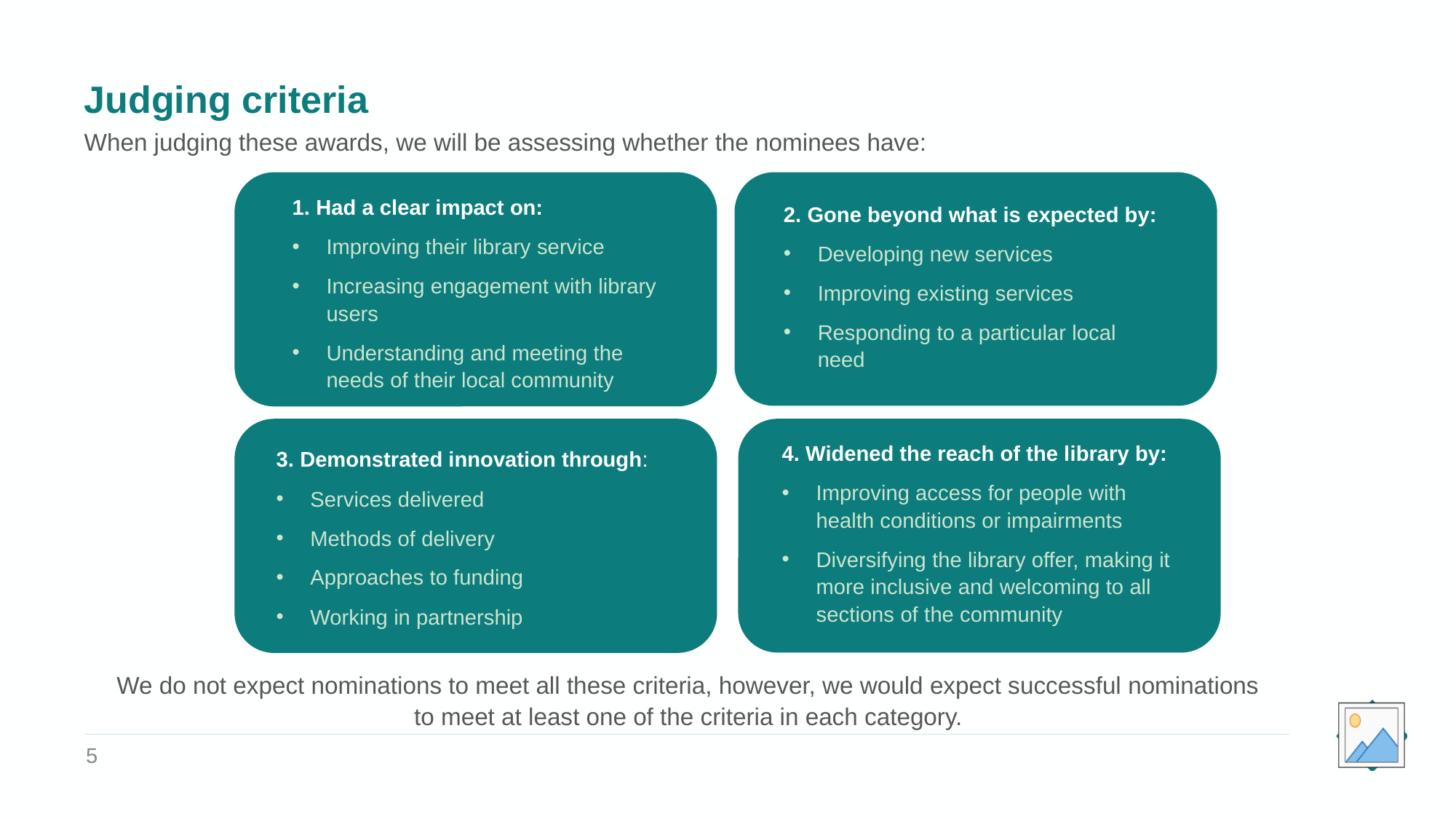

# Judging criteria
When judging these awards, we will be assessing whether the nominees have:

1. Had a clear impact on:
Improving their library service
Increasing engagement with library users
Understanding and meeting the needs of their local community

2. Gone beyond what is expected by:
Developing new services
Improving existing services
Responding to a particular local need

3. Demonstrated innovation through:
Services delivered
Methods of delivery
Approaches to funding
Working in partnership

4. Widened the reach of the library by:
Improving access for people with health conditions or impairments
Diversifying the library offer, making it more inclusive and welcoming to all sections of the community
We do not expect nominations to meet all these criteria, however, we would expect successful nominations to meet at least one of the criteria in each category.

5